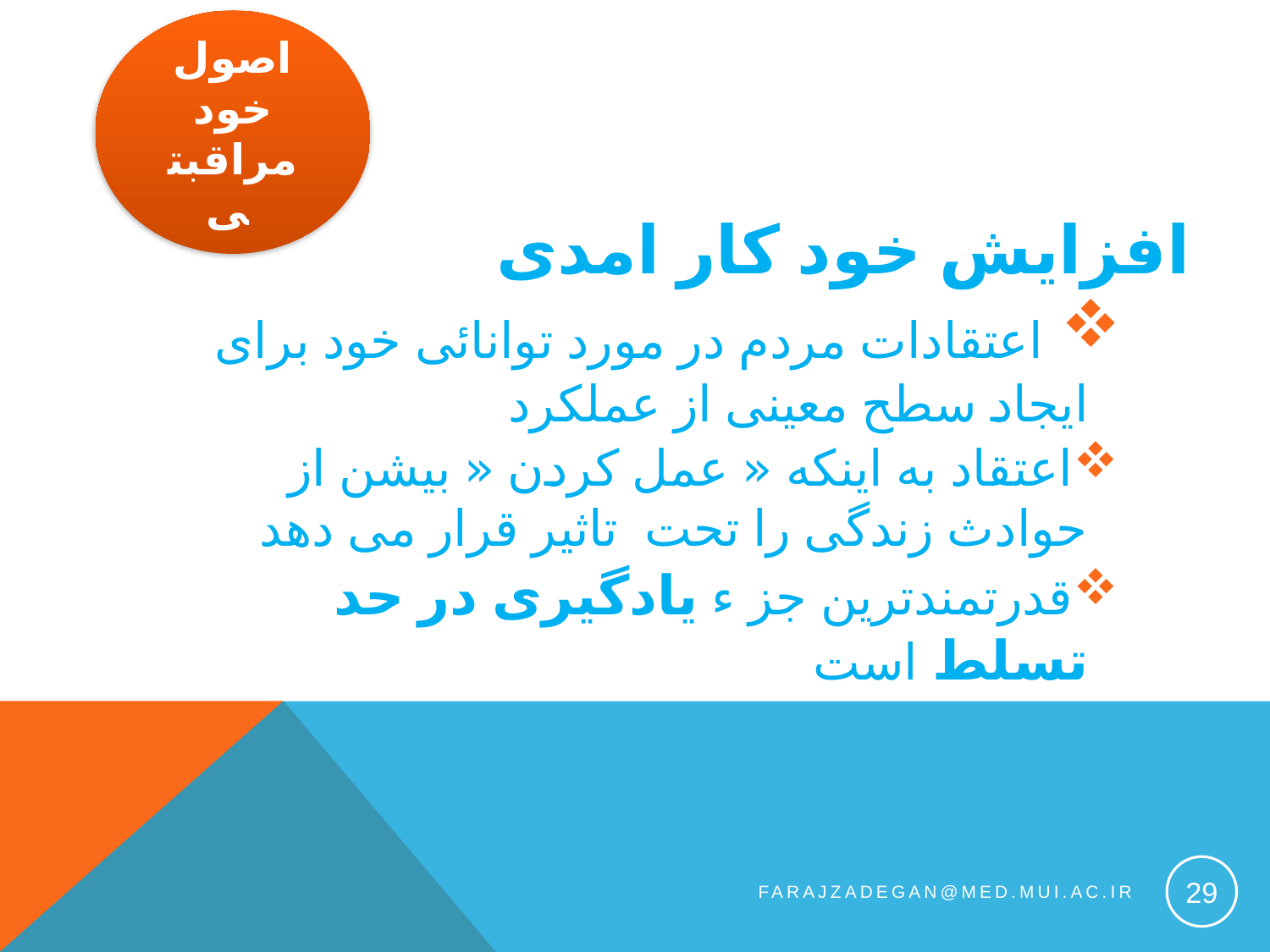

اصول خود مراقبتی
افزایش خود کار امدی
 اعتقادات مردم در مورد توانائی خود برای ایجاد سطح معینی از عملکرد
اعتقاد به اینکه « عمل کردن « بیشن از حوادث زندگی را تحت  تاثیر قرار می دهد
قدرتمندترین جز ء یادگیری در حد تسلط است
29
farajzadegan@med.mui.ac.ir